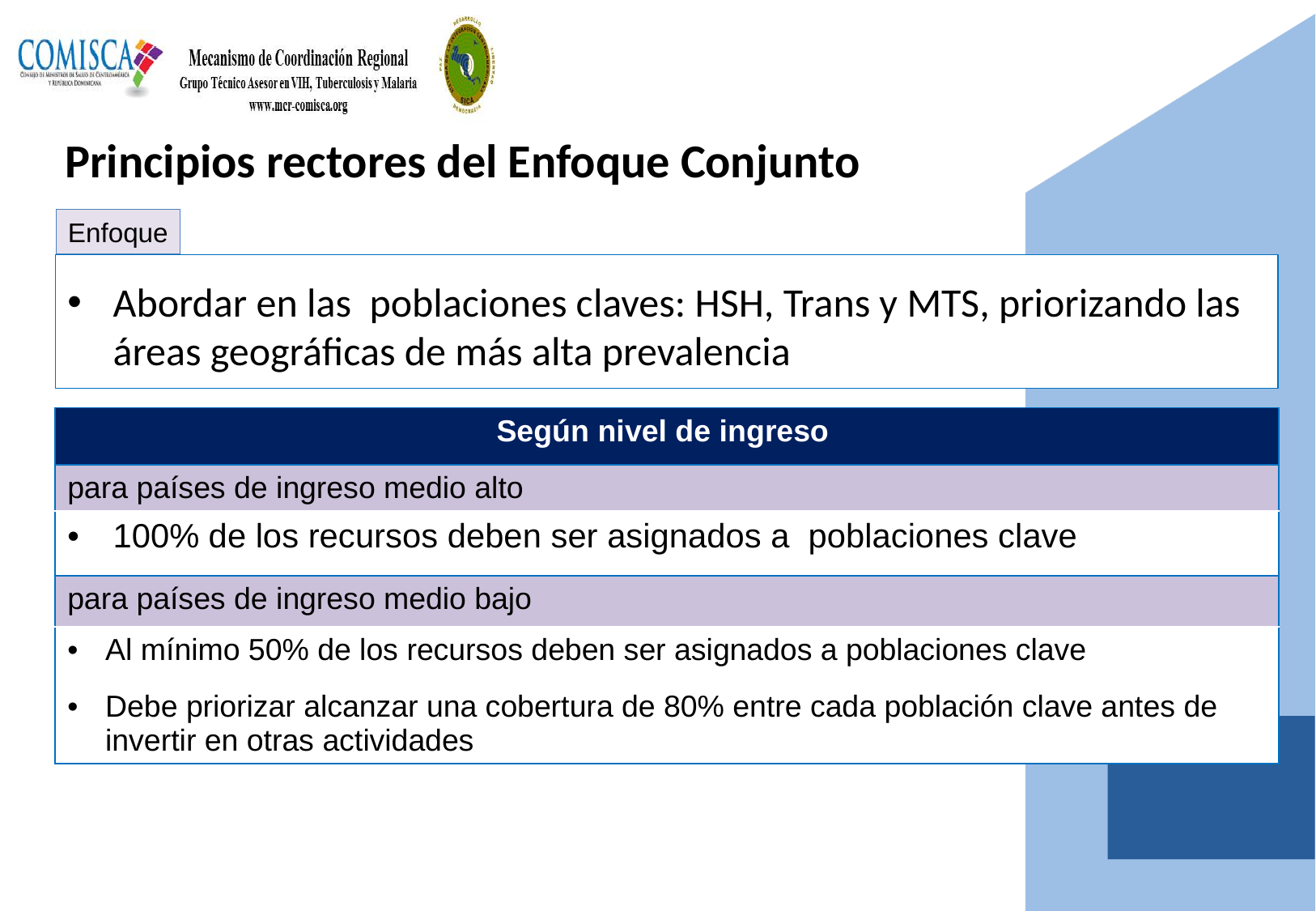

Principios rectores del Enfoque Conjunto
Enfoque

Abordar en las  poblaciones claves: HSH, Trans y MTS, priorizando las áreas geográficas de más alta prevalencia
| Según nivel de ingreso |
| --- |
| para países de ingreso medio alto |
| 100% de los recursos deben ser asignados a poblaciones clave |
| para países de ingreso medio bajo |
| Al mínimo 50% de los recursos deben ser asignados a poblaciones clave Debe priorizar alcanzar una cobertura de 80% entre cada población clave antes de invertir en otras actividades |